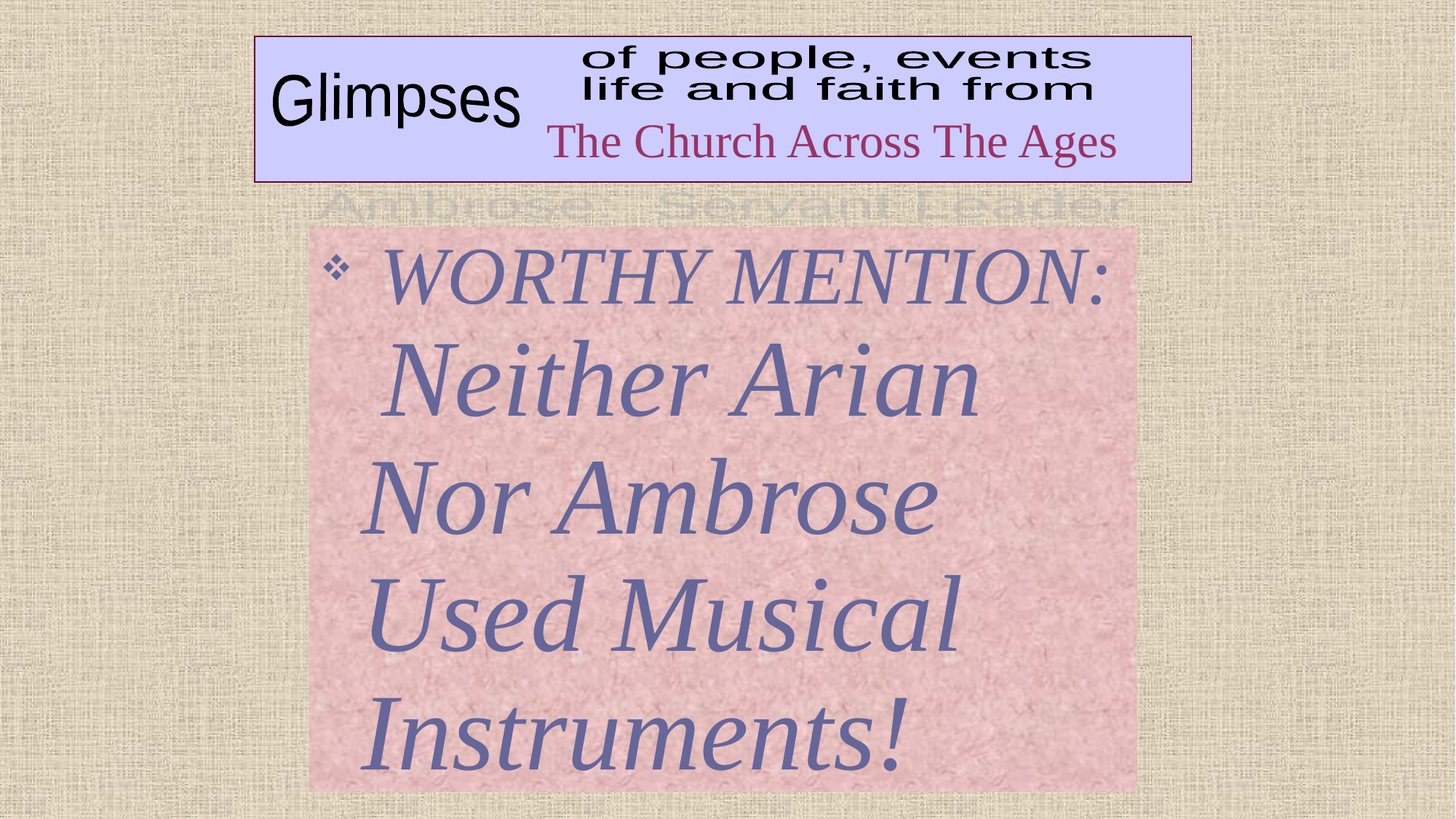

# The Church Across The Ages
of people, events
life and faith from
Glimpses
Ambrose:  Servant Leader
  WORTHY MENTION:  Neither Arian   Nor Ambrose Used Musical Instruments!